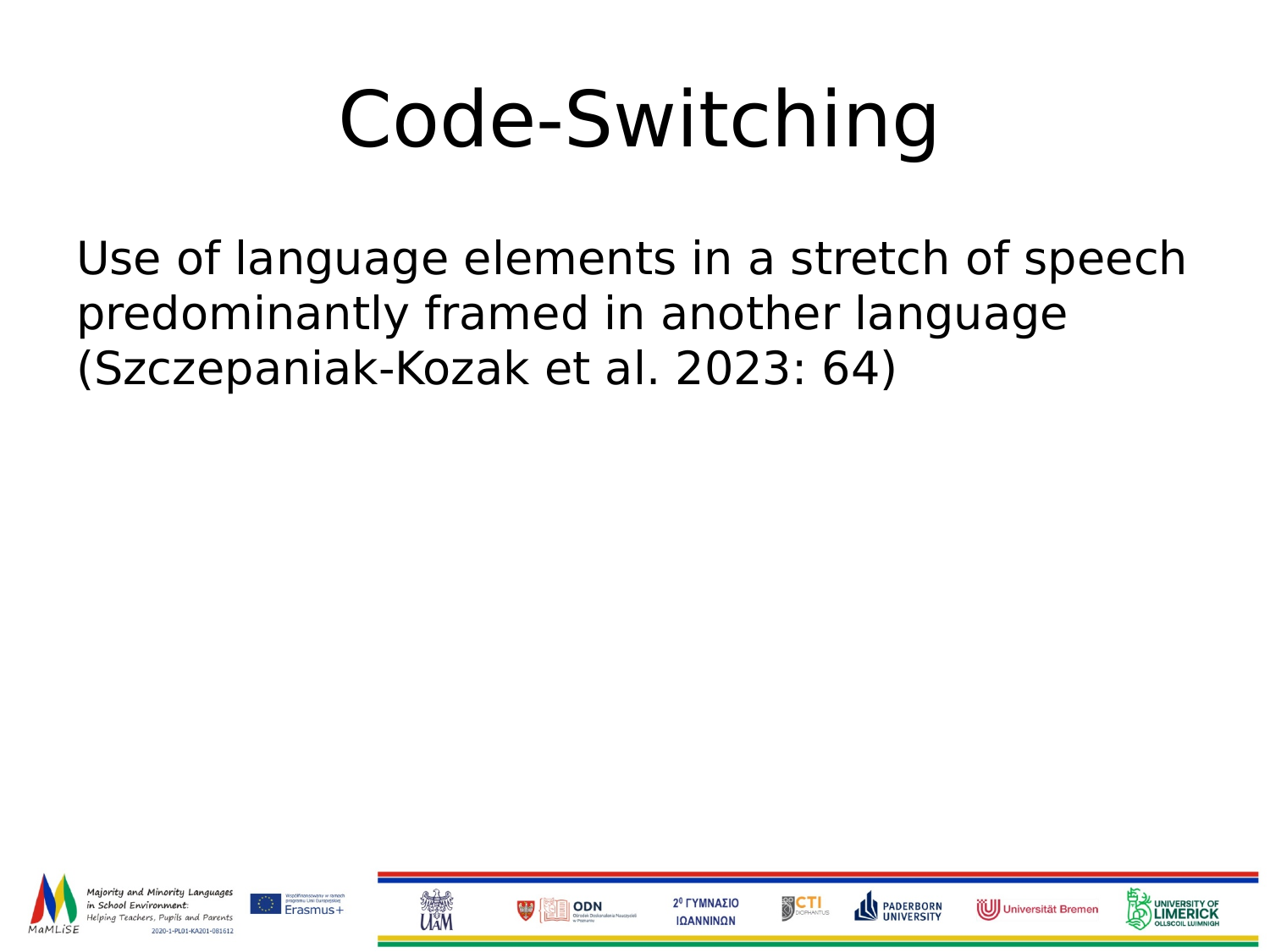

# Code-Switching
Use of language elements in a stretch of speech predominantly framed in another language (Szczepaniak-Kozak et al. 2023: 64)